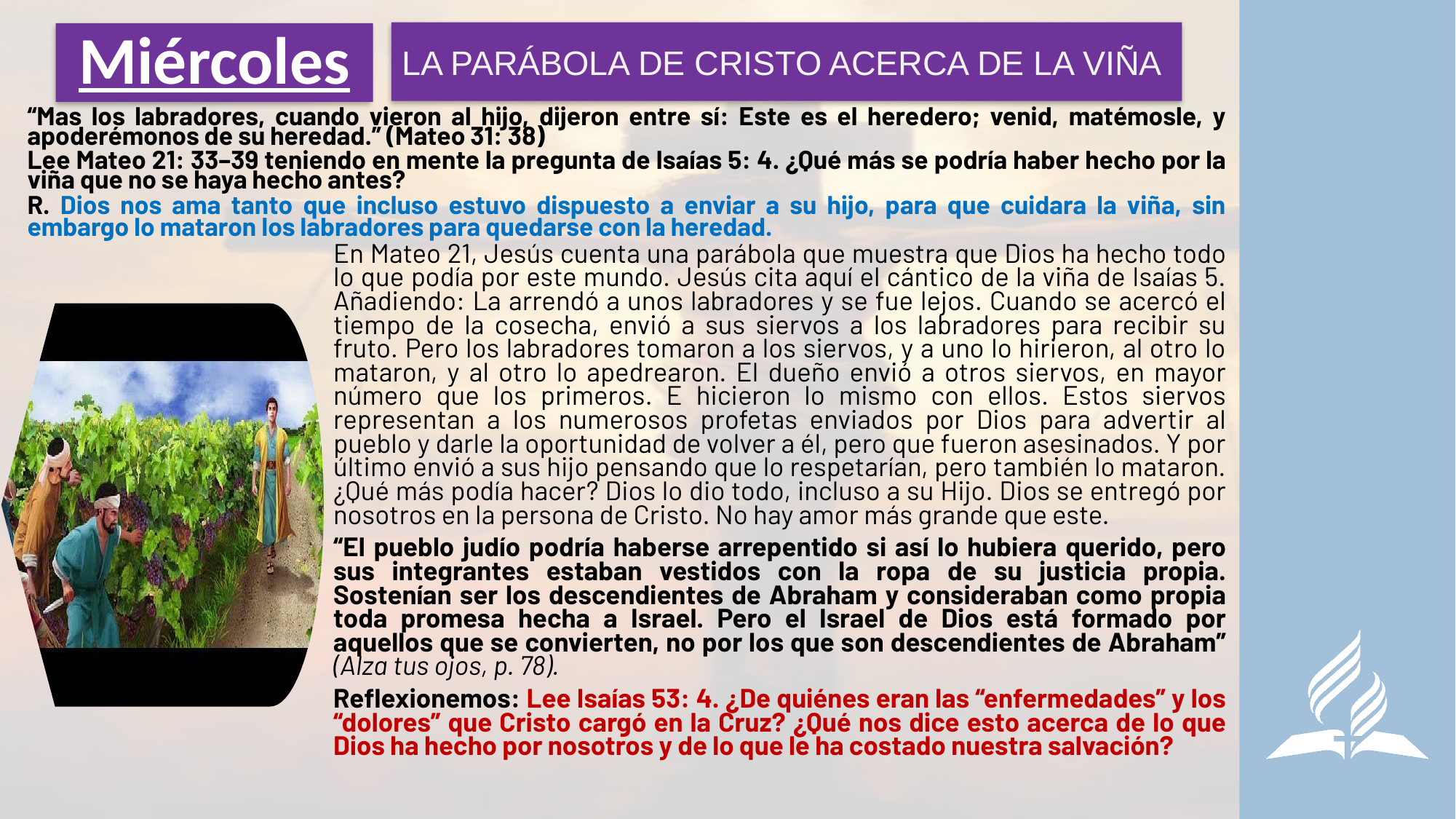

LA PARÁBOLA DE CRISTO ACERCA DE LA VIÑA
# Miércoles
“Mas los labradores, cuando vieron al hijo, dijeron entre sí: Este es el heredero; venid, matémosle, y apoderémonos de su heredad.” (Mateo 31: 38)
Lee Mateo 21: 33–39 teniendo en mente la pregunta de Isaías 5: 4. ¿Qué más se podría haber hecho por la viña que no se haya hecho antes?
R. Dios nos ama tanto que incluso estuvo dispuesto a enviar a su hijo, para que cuidara la viña, sin embargo lo mataron los labradores para quedarse con la heredad.
En Mateo 21, Jesús cuenta una parábola que muestra que Dios ha hecho todo lo que podía por este mundo. Jesús cita aquí el cántico de la viña de Isaías 5. Añadiendo: La arrendó a unos labradores y se fue lejos. Cuando se acercó el tiempo de la cosecha, envió a sus siervos a los labradores para recibir su fruto. Pero los labradores tomaron a los siervos, y a uno lo hirieron, al otro lo mataron, y al otro lo apedrearon. El dueño envió a otros siervos, en mayor número que los primeros. E hicieron lo mismo con ellos. Estos siervos representan a los numerosos profetas enviados por Dios para advertir al pueblo y darle la oportunidad de volver a él, pero que fueron asesinados. Y por último envió a sus hijo pensando que lo respetarían, pero también lo mataron. ¿Qué más podía hacer? Dios lo dio todo, incluso a su Hijo. Dios se entregó por nosotros en la persona de Cristo. No hay amor más grande que este.
“El pueblo judío podría haberse arrepentido si así lo hubiera querido, pero sus integrantes estaban vestidos con la ropa de su justicia propia. Sostenían ser los descendientes de Abraham y consideraban como propia toda promesa hecha a Israel. Pero el Israel de Dios está formado por aquellos que se convierten, no por los que son descendientes de Abraham” (Alza tus ojos, p. 78).
Reflexionemos: Lee Isaías 53: 4. ¿De quiénes eran las “enfermedades” y los “dolores” que Cristo cargó en la Cruz? ¿Qué nos dice esto acerca de lo que Dios ha hecho por nosotros y de lo que le ha costado nuestra salvación?